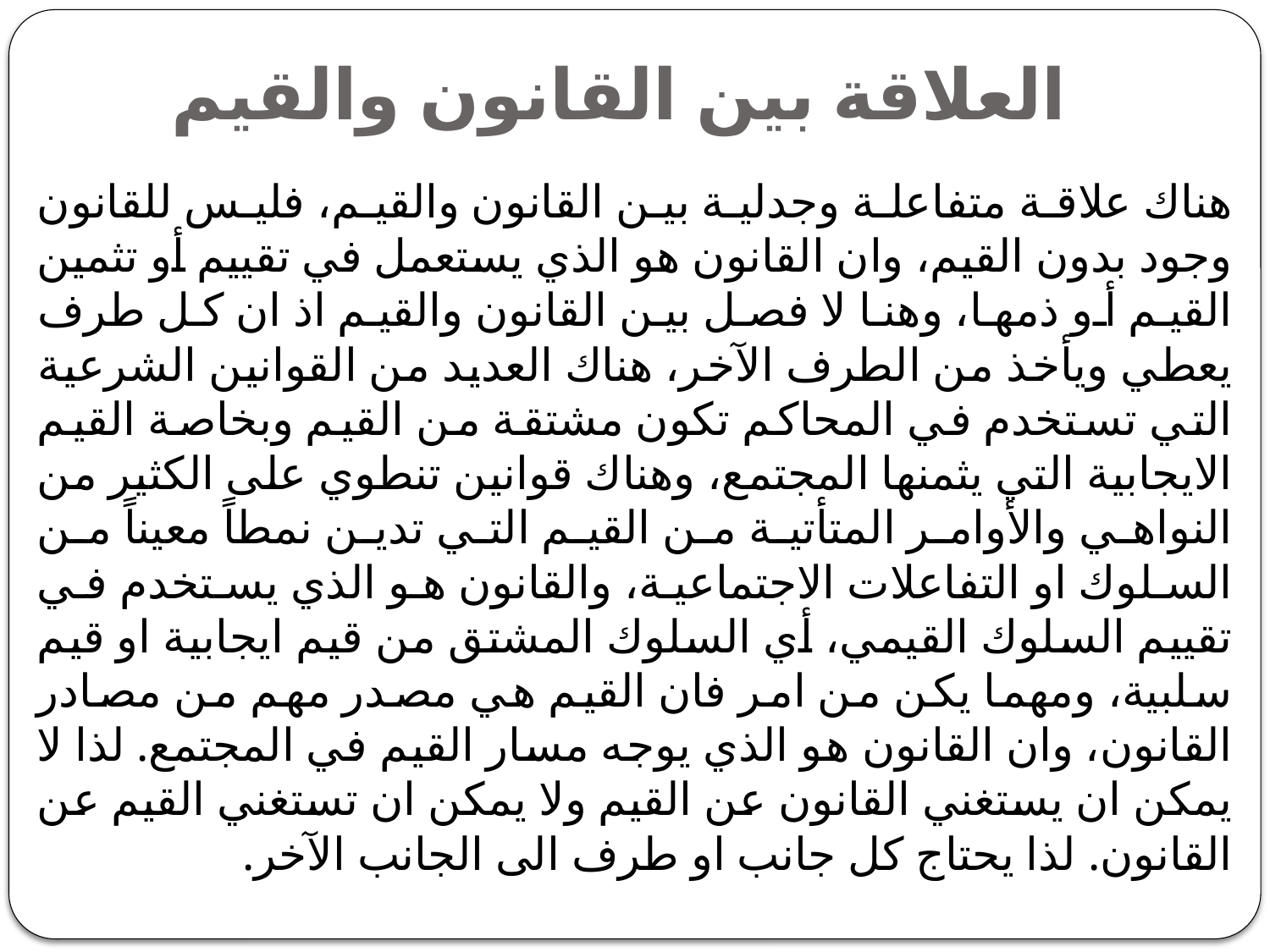

# العلاقة بين القانون والقيم
هناك علاقة متفاعلة وجدلية بين القانون والقيم، فليس للقانون وجود بدون القيم، وان القانون هو الذي يستعمل في تقييم أو تثمين القيم أو ذمها، وهنا لا فصل بين القانون والقيم اذ ان كل طرف يعطي ويأخذ من الطرف الآخر، هناك العديد من القوانين الشرعية التي تستخدم في المحاكم تكون مشتقة من القيم وبخاصة القيم الايجابية التي يثمنها المجتمع، وهناك قوانين تنطوي على الكثير من النواهي والأوامر المتأتية من القيم التي تدين نمطاً معيناً من السلوك او التفاعلات الاجتماعية، والقانون هو الذي يستخدم في تقييم السلوك القيمي، أي السلوك المشتق من قيم ايجابية او قيم سلبية، ومهما يكن من امر فان القيم هي مصدر مهم من مصادر القانون، وان القانون هو الذي يوجه مسار القيم في المجتمع. لذا لا يمكن ان يستغني القانون عن القيم ولا يمكن ان تستغني القيم عن القانون. لذا يحتاج كل جانب او طرف الى الجانب الآخر.